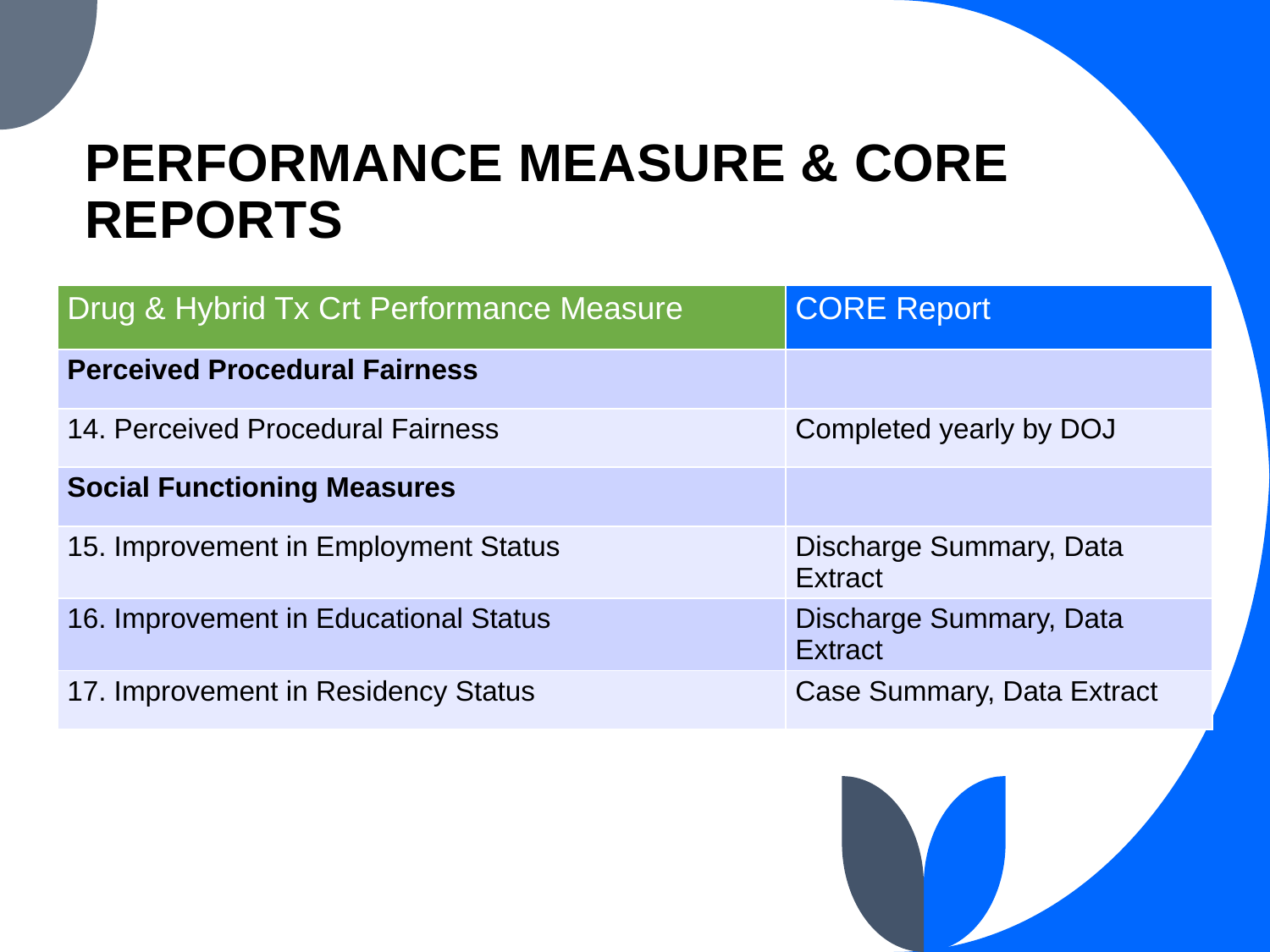

# Performance Measure & CORE Reports
| Drug & Hybrid Tx Crt Performance Measure | CORE Report |
| --- | --- |
| Perceived Procedural Fairness |  |
| 14. Perceived Procedural Fairness | Completed yearly by DOJ |
| Social Functioning Measures |  |
| 15. Improvement in Employment Status | Discharge Summary, Data Extract |
| 16. Improvement in Educational Status | Discharge Summary, Data Extract |
| 17. Improvement in Residency Status | Case Summary, Data Extract |